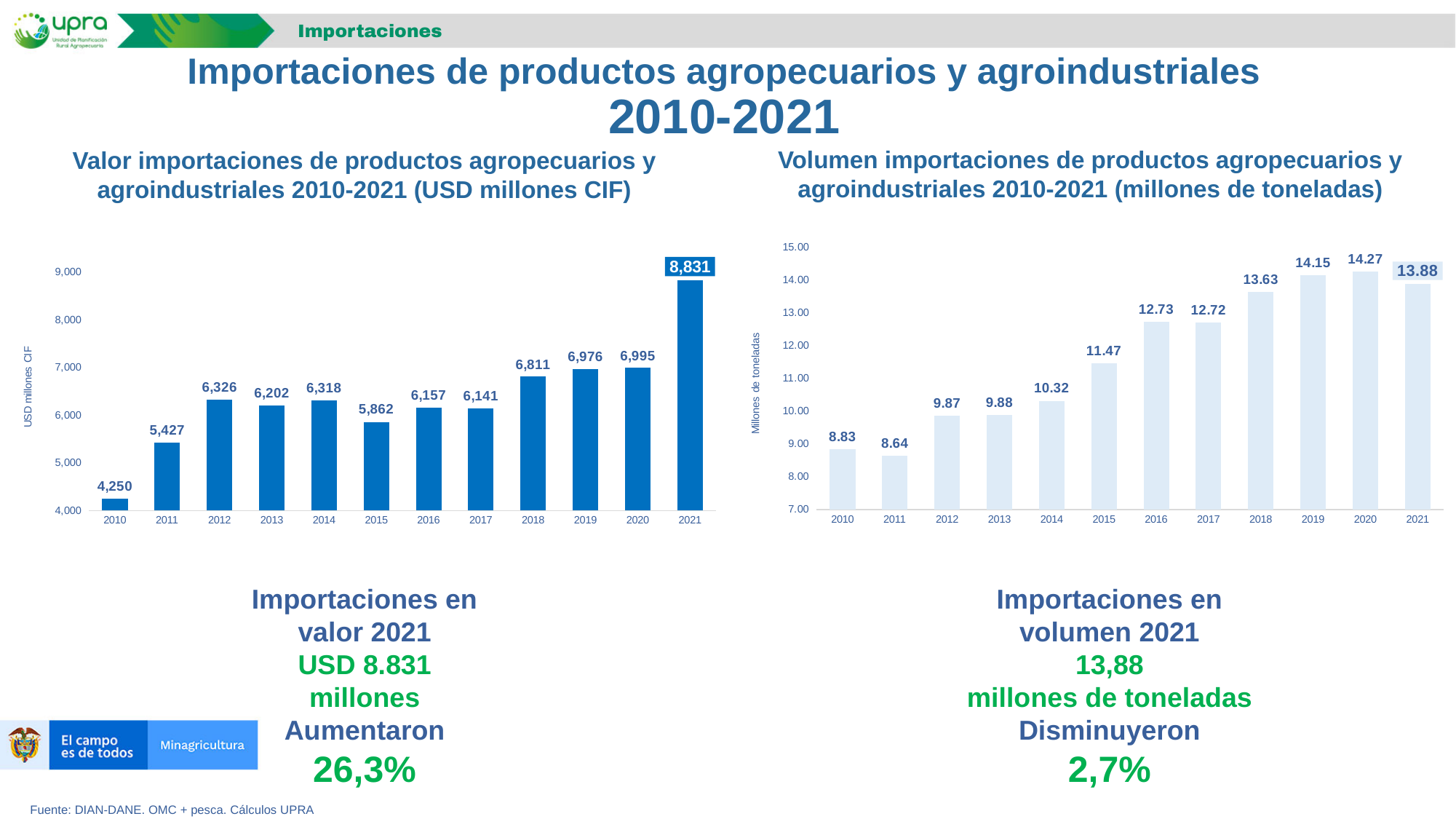

Importaciones
# Importaciones de productos agropecuarios y agroindustriales 2010-2021
Volumen importaciones de productos agropecuarios y agroindustriales 2010-2021 (millones de toneladas)
Valor importaciones de productos agropecuarios y agroindustriales 2010-2021 (USD millones CIF)

### Chart

| Category | Millones de toneladas |
|---|---|
| 2010 | 8.83168450877 |
| 2011 | 8.63701619614 |
| 2012 | 9.87244900264 |
| 2013 | 9.878989654190004 |
| 2014 | 10.317382261860008 |
| 2015 | 11.469657930809998 |
| 2016 | 12.729013431760002 |
| 2017 | 12.715451987509997 |
| 2018 | 13.634561827610009 |
| 2019 | 14.153951922160008 |
| 2020 | 14.268053816640004 |
| 2021 | 13.879808965206568 |

### Chart

| Category | Importaciones USD millones CIF |
|---|---|
| 2010 | 4249.57852377 |
| 2011 | 5426.847705449997 |
| 2012 | 6325.55630938 |
| 2013 | 6202.041947640002 |
| 2014 | 6317.870755800002 |
| 2015 | 5861.831263660002 |
| 2016 | 6156.675678579996 |
| 2017 | 6141.276624650002 |
| 2018 | 6811.126842200004 |
| 2019 | 6975.90611547 |
| 2020 | 6994.686560219995 |
| 2021 | 8830.924795757031 |
Importaciones en volumen 2021
13,88
millones de toneladas
Disminuyeron
2,7%
Importaciones en valor 2021
USD 8.831
millones
Aumentaron
26,3%
Fuente: DIAN-DANE. OMC + pesca. Cálculos UPRA